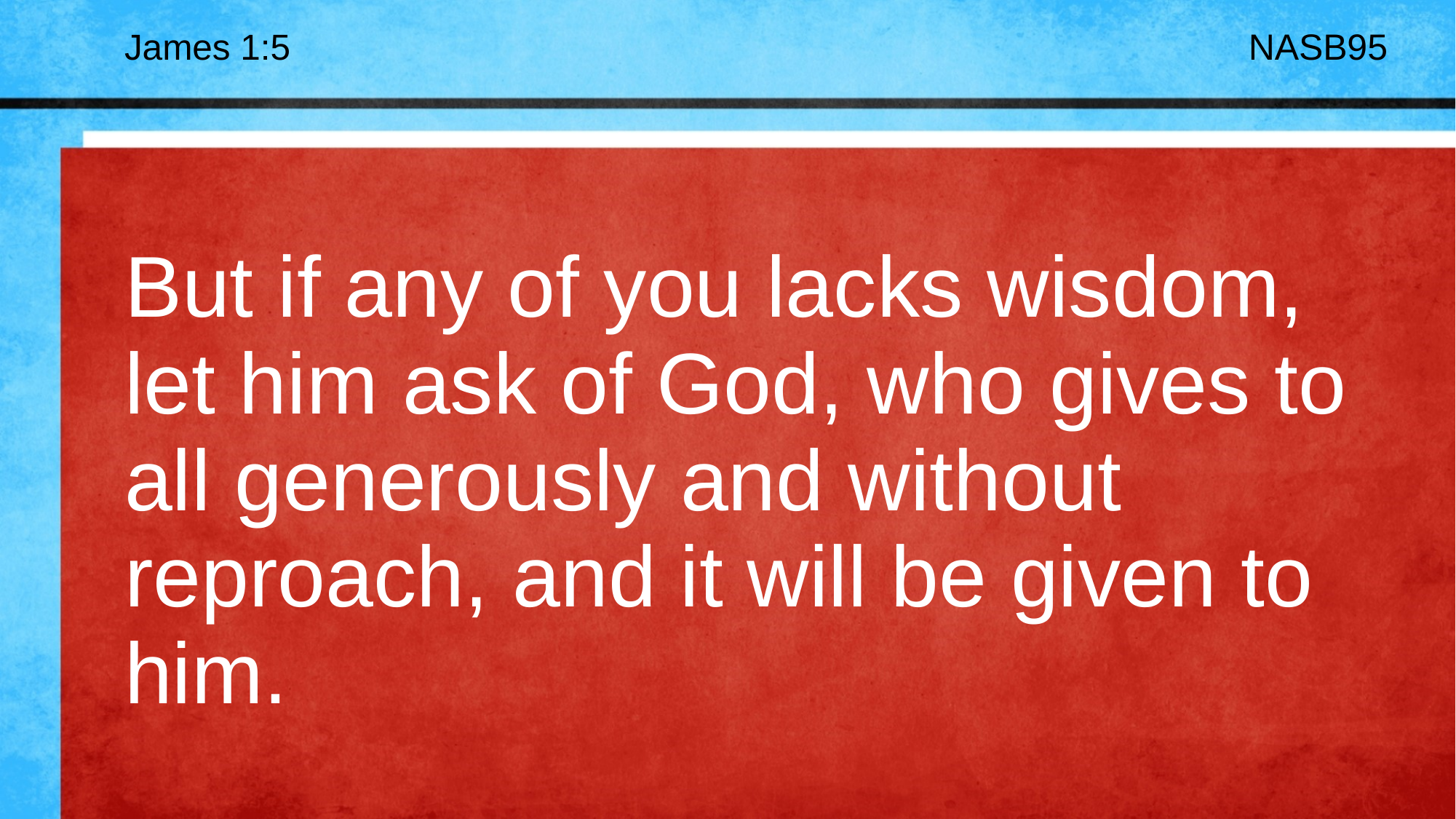

James 1:5
NASB95
# But if any of you lacks wisdom, let him ask of God, who gives to all generously and without reproach, and it will be given to him.